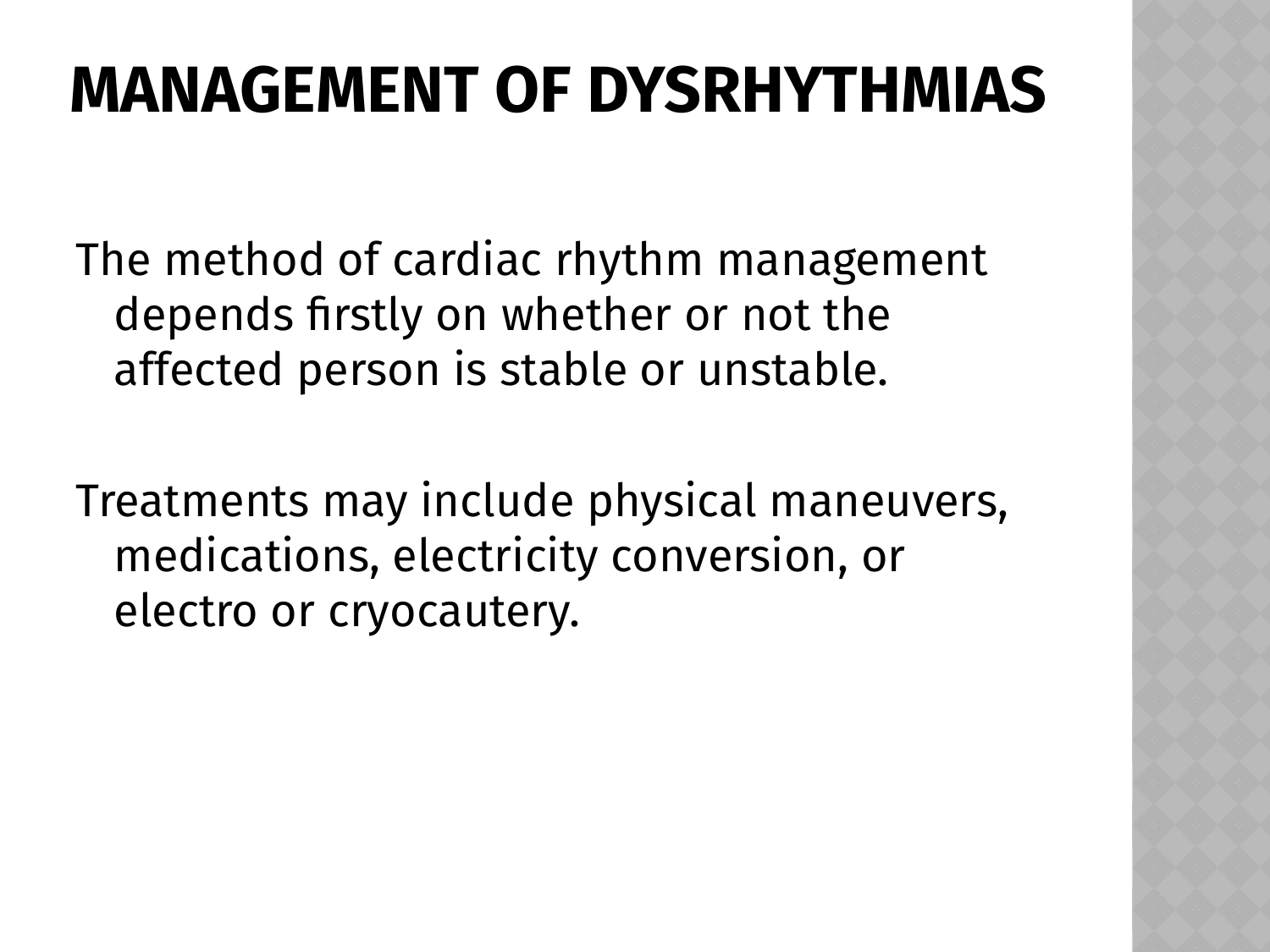

# Management of dysrhythmias
The method of cardiac rhythm management depends firstly on whether or not the affected person is stable or unstable.

Treatments may include physical maneuvers, medications, electricity conversion, or electro or cryocautery.